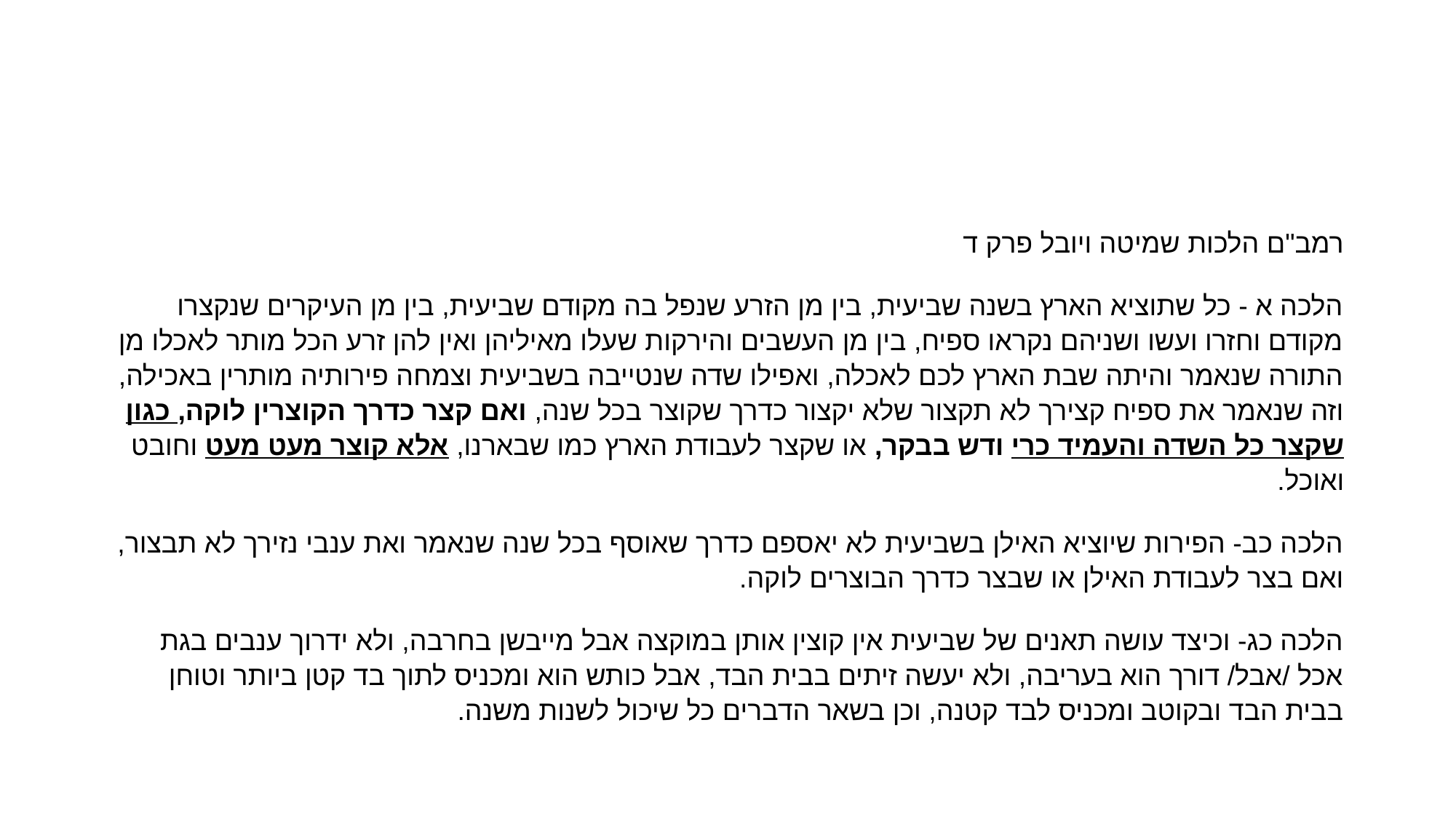

#
רמב"ם הלכות שמיטה ויובל פרק ד
הלכה א - כל שתוציא הארץ בשנה שביעית, בין מן הזרע שנפל בה מקודם שביעית, בין מן העיקרים שנקצרו מקודם וחזרו ועשו ושניהם נקראו ספיח, בין מן העשבים והירקות שעלו מאיליהן ואין להן זרע הכל מותר לאכלו מן התורה שנאמר והיתה שבת הארץ לכם לאכלה, ואפילו שדה שנטייבה בשביעית וצמחה פירותיה מותרין באכילה, וזה שנאמר את ספיח קצירך לא תקצור שלא יקצור כדרך שקוצר בכל שנה, ואם קצר כדרך הקוצרין לוקה, כגון שקצר כל השדה והעמיד כרי ודש בבקר, או שקצר לעבודת הארץ כמו שבארנו, אלא קוצר מעט מעט וחובט ואוכל.
הלכה כב- הפירות שיוציא האילן בשביעית לא יאספם כדרך שאוסף בכל שנה שנאמר ואת ענבי נזירך לא תבצור, ואם בצר לעבודת האילן או שבצר כדרך הבוצרים לוקה.
הלכה כג- וכיצד עושה תאנים של שביעית אין קוצין אותן במוקצה אבל מייבשן בחרבה, ולא ידרוך ענבים בגת אכל /אבל/ דורך הוא בעריבה, ולא יעשה זיתים בבית הבד, אבל כותש הוא ומכניס לתוך בד קטן ביותר וטוחן בבית הבד ובקוטב ומכניס לבד קטנה, וכן בשאר הדברים כל שיכול לשנות משנה.